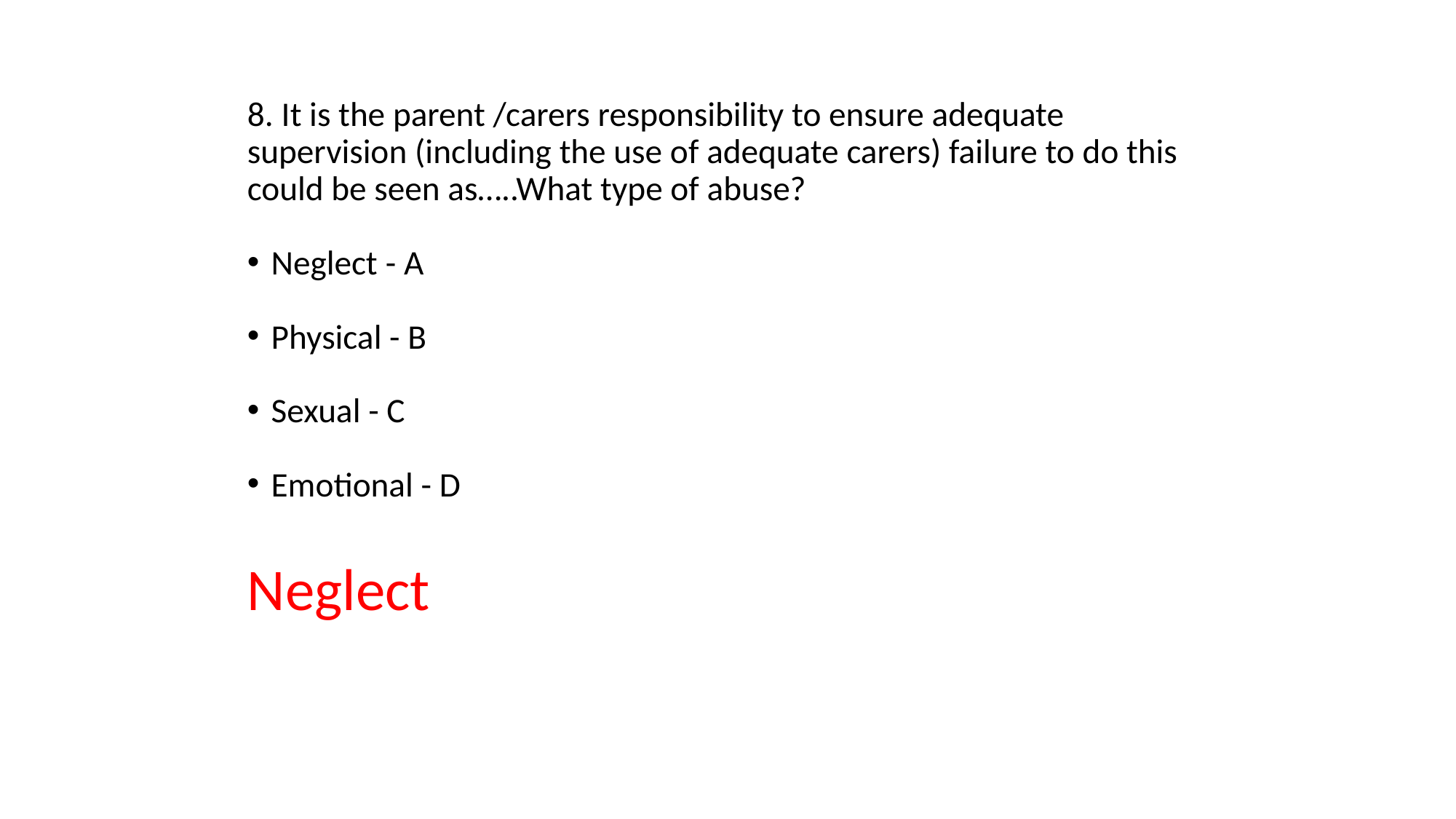

8. It is the parent /carers responsibility to ensure adequate supervision (including the use of adequate carers) failure to do this could be seen as…..What type of abuse?
Neglect - A
Physical - B
Sexual - C
Emotional - D
Neglect